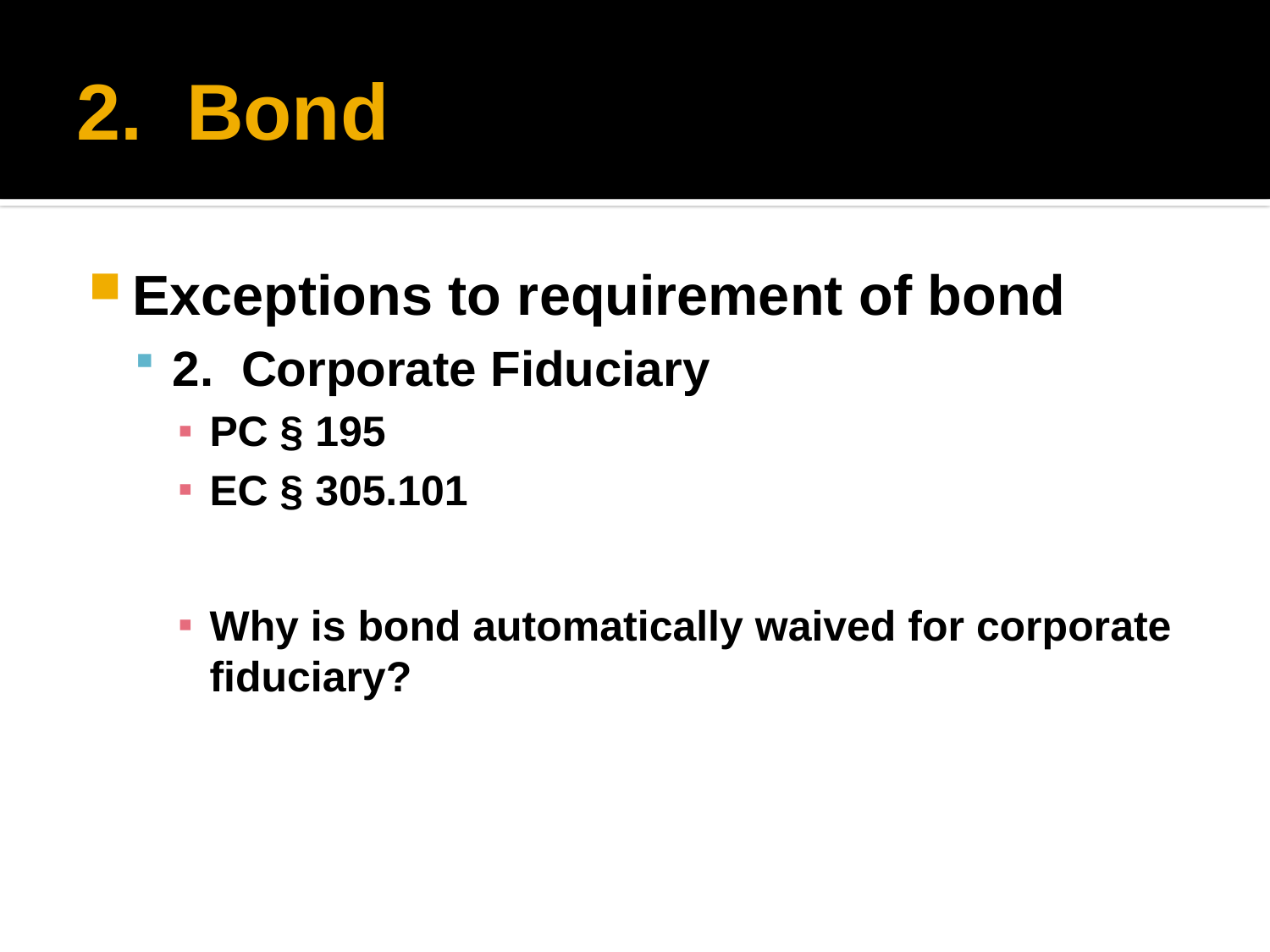

# 2.  Bond
Exceptions to requirement of bond
2.  Corporate Fiduciary
PC § 195
EC § 305.101

Why is bond automatically waived for corporate fiduciary?